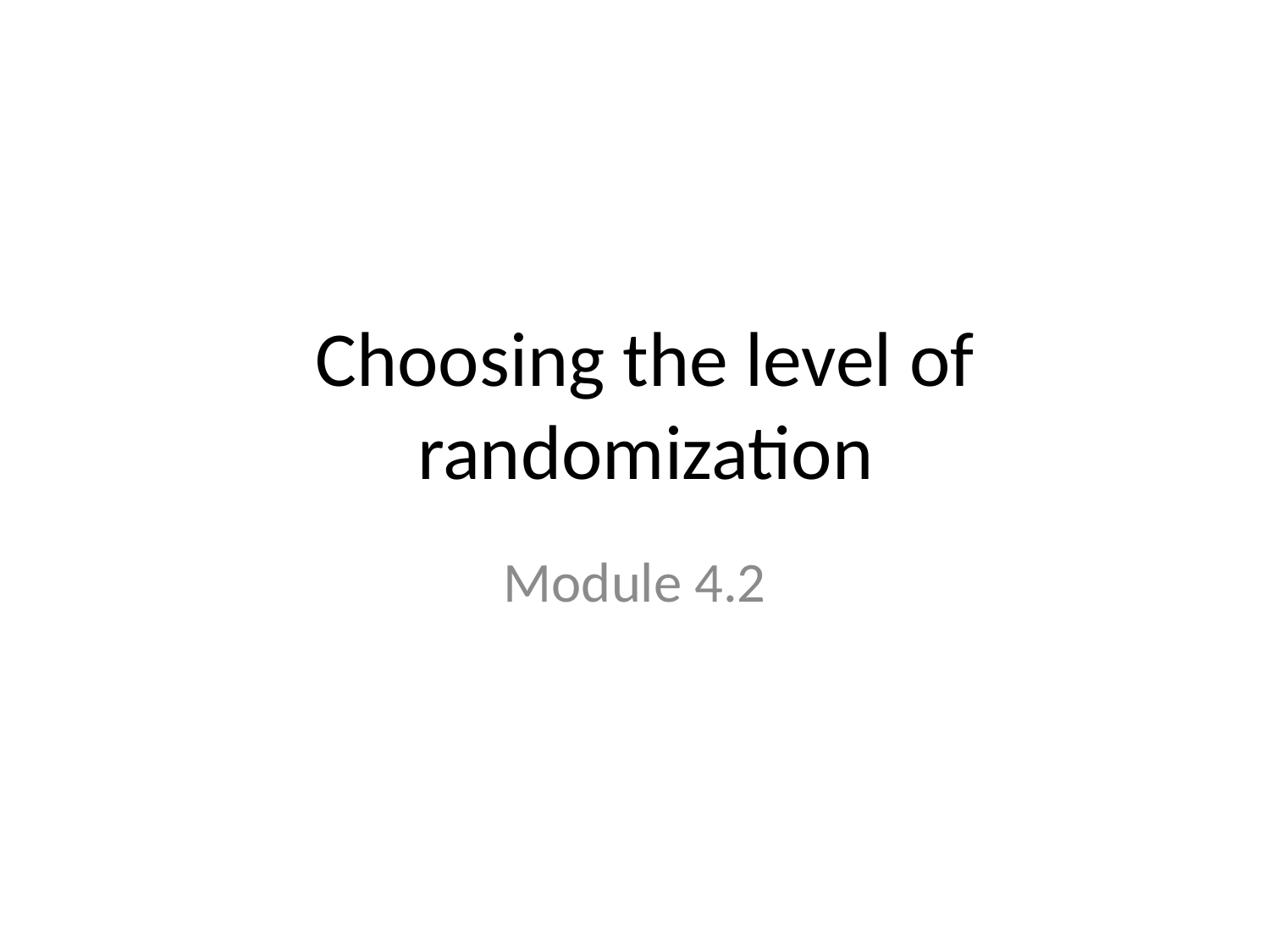

# Choosing the level of randomization
Module 4.2